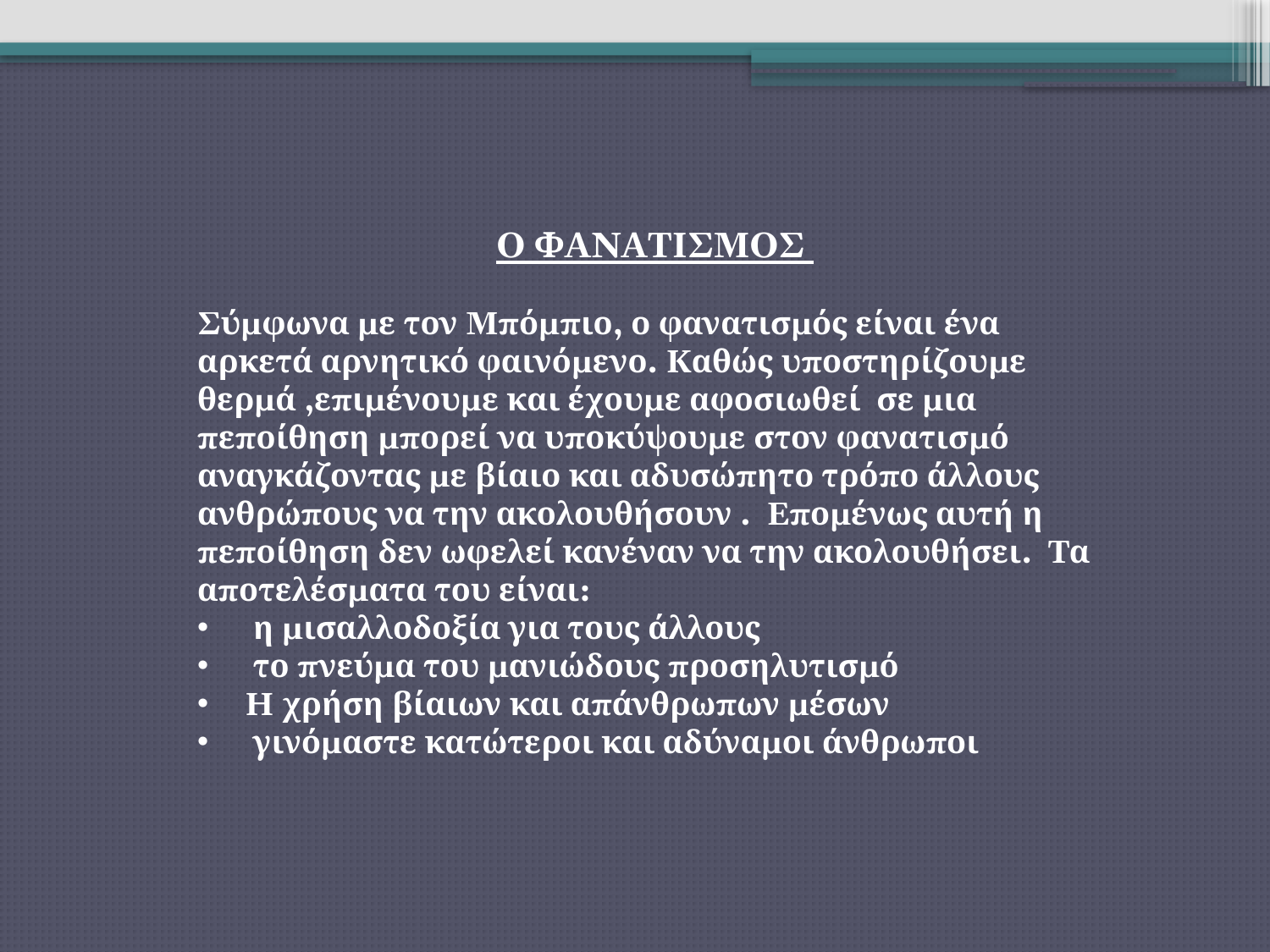

Ο ΦΑΝΑΤΙΣΜΟΣ

Σύμφωνα με τον Μπόμπιο, ο φανατισμός είναι ένα αρκετά αρνητικό φαινόμενο. Καθώς υποστηρίζουμε θερμά ,επιμένουμε και έχουμε αφοσιωθεί  σε μια πεποίθηση μπορεί να υποκύψουμε στον φανατισμό αναγκάζοντας με βίαιο και αδυσώπητο τρόπο άλλους ανθρώπους να την ακολουθήσουν .  Επομένως αυτή η πεποίθηση δεν ωφελεί κανέναν να την ακολουθήσει.  Τα αποτελέσματα του είναι:
 η μισαλλοδοξία για τους άλλους
 το πνεύμα του μανιώδους προσηλυτισμό
Η χρήση βίαιων και απάνθρωπων μέσων
 γινόμαστε κατώτεροι και αδύναμοι άνθρωποι